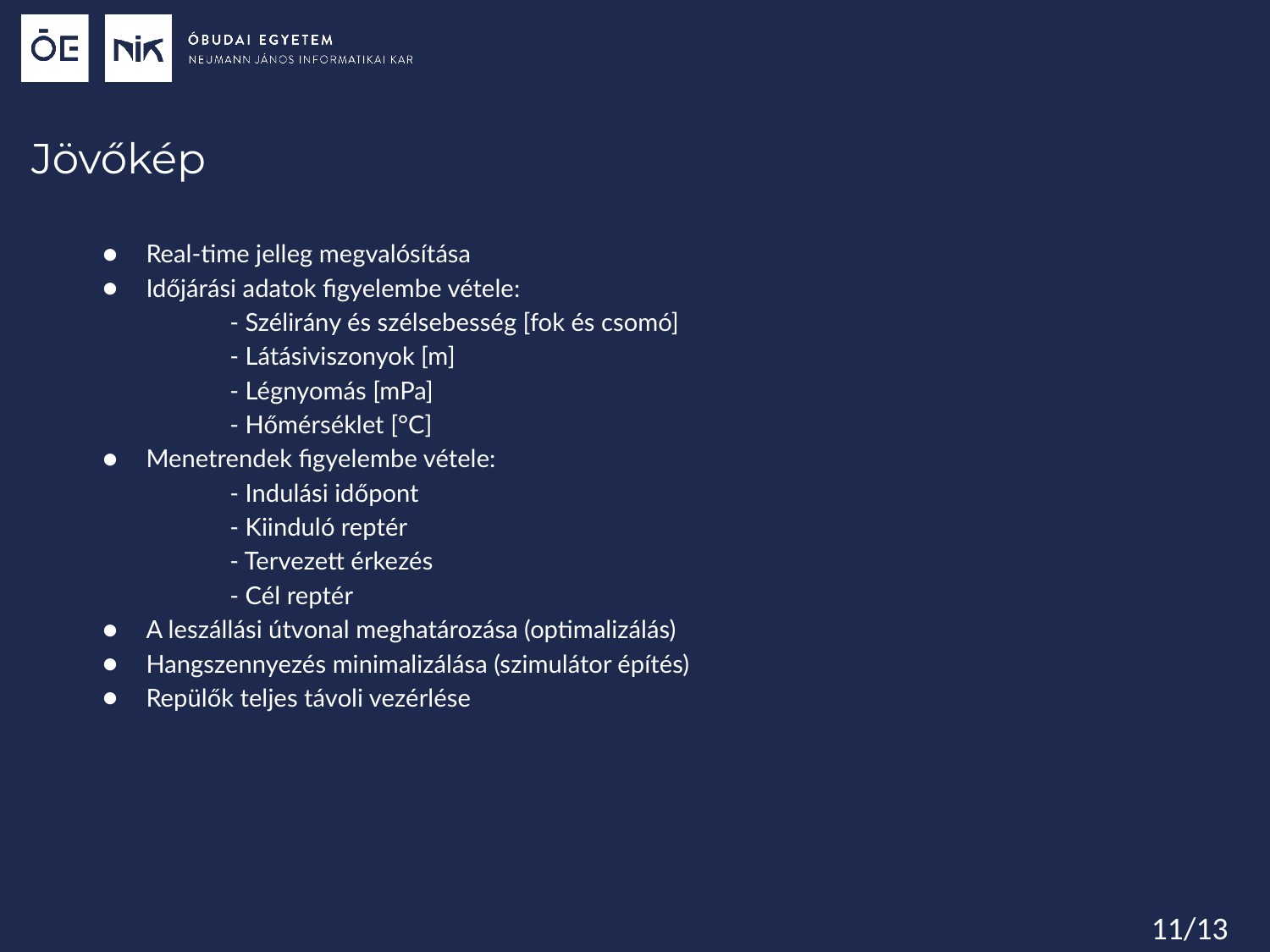

Jövőkép
Real-time jelleg megvalósítása
Időjárási adatok figyelembe vétele:
	- Szélirány és szélsebesség [fok és csomó]
	- Látásiviszonyok [m]
	- Légnyomás [mPa]
	- Hőmérséklet [°C]
Menetrendek figyelembe vétele:
	- Indulási időpont
	- Kiinduló reptér
	- Tervezett érkezés
	- Cél reptér
A leszállási útvonal meghatározása (optimalizálás)
Hangszennyezés minimalizálása (szimulátor építés)
Repülők teljes távoli vezérlése

11/13